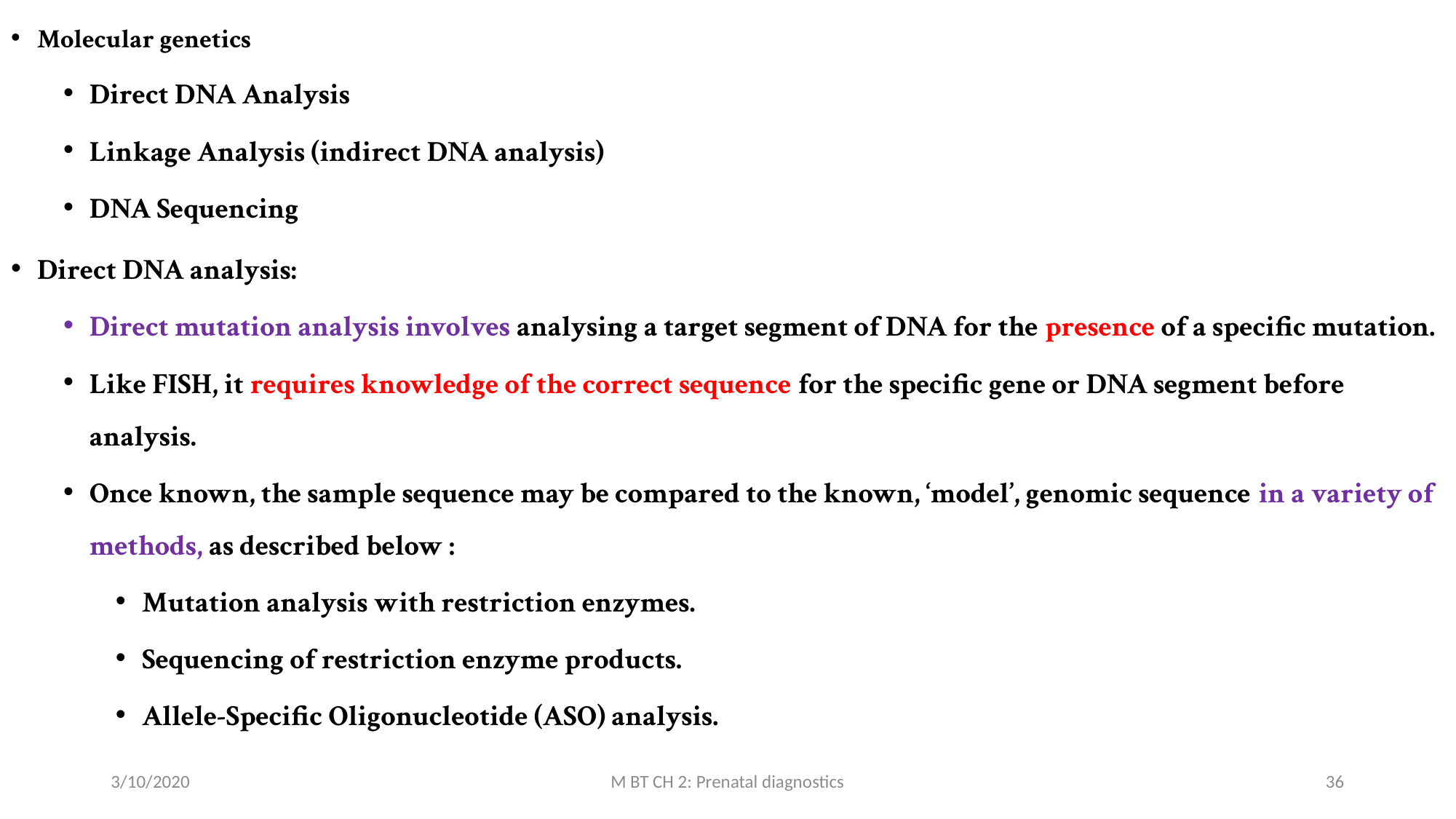

Molecular genetics
Direct DNA Analysis
Linkage Analysis (indirect DNA analysis)
DNA Sequencing
Direct DNA analysis:
Direct mutation analysis involves analysing a target segment of DNA for the presence of a specific mutation.
Like FISH, it requires knowledge of the correct sequence for the specific gene or DNA segment before analysis.
Once known, the sample sequence may be compared to the known, ‘model’, genomic sequence in a variety of methods, as described below :
Mutation analysis with restriction enzymes.
Sequencing of restriction enzyme products.
Allele-Specific Oligonucleotide (ASO) analysis.

3/10/2020
M BT CH 2: Prenatal diagnostics
36